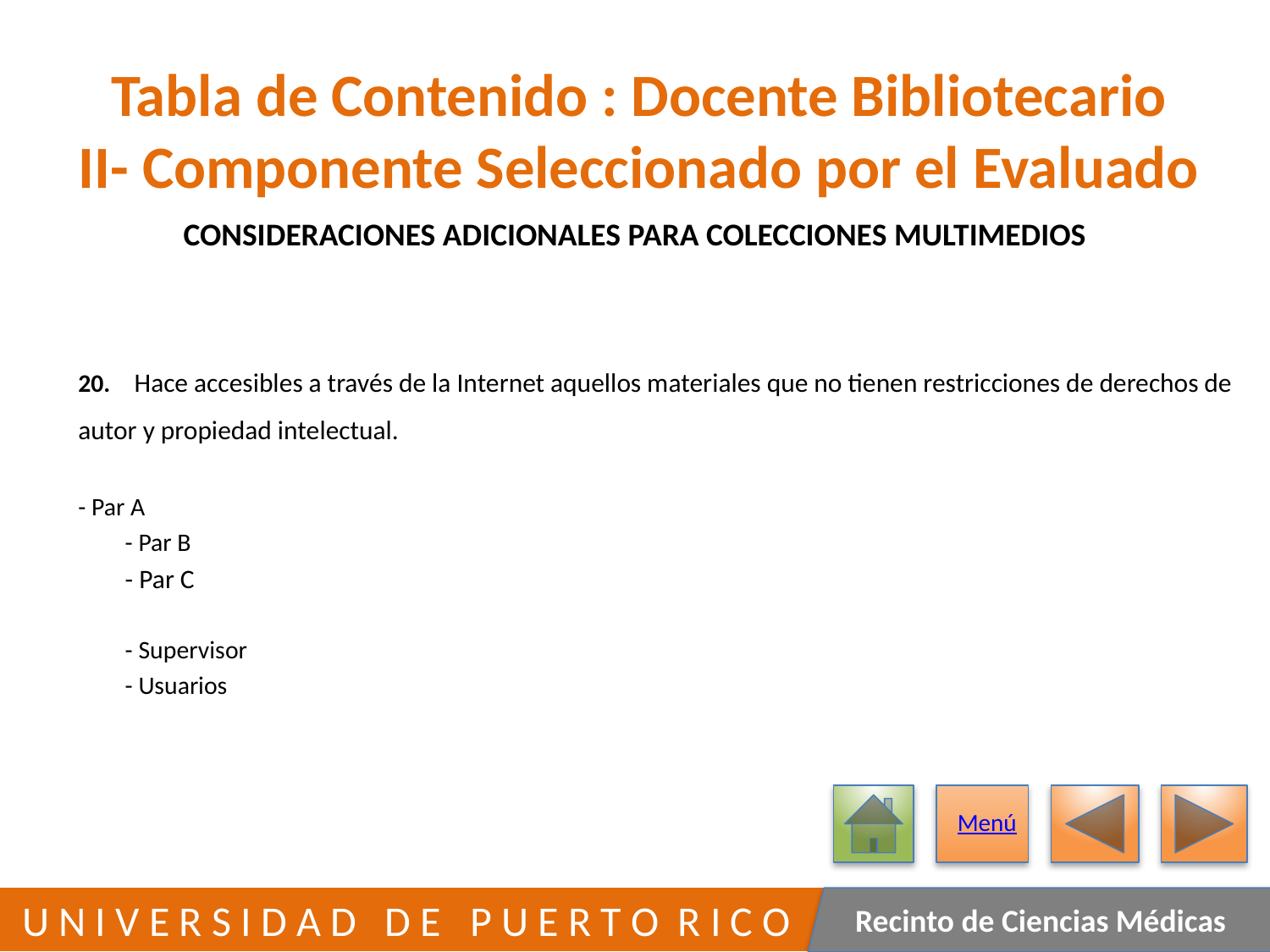

# Tabla de Contenido : Docente Bibliotecario II- Componente Seleccionado por el Evaluado
CONSIDERACIONES ADICIONALES PARA COLECCIONES MULTIMEDIOS

	20. Hace accesibles a través de la Internet aquellos materiales que no tienen restricciones de derechos de autor y propiedad intelectual.

			- Par A
		- Par B
		- Par C

		- Supervisor
		- Usuarios

Menú

309
 U N I V E R S I D A D   D E   P U E R T O  R I C O

Recinto de Ciencias Médicas